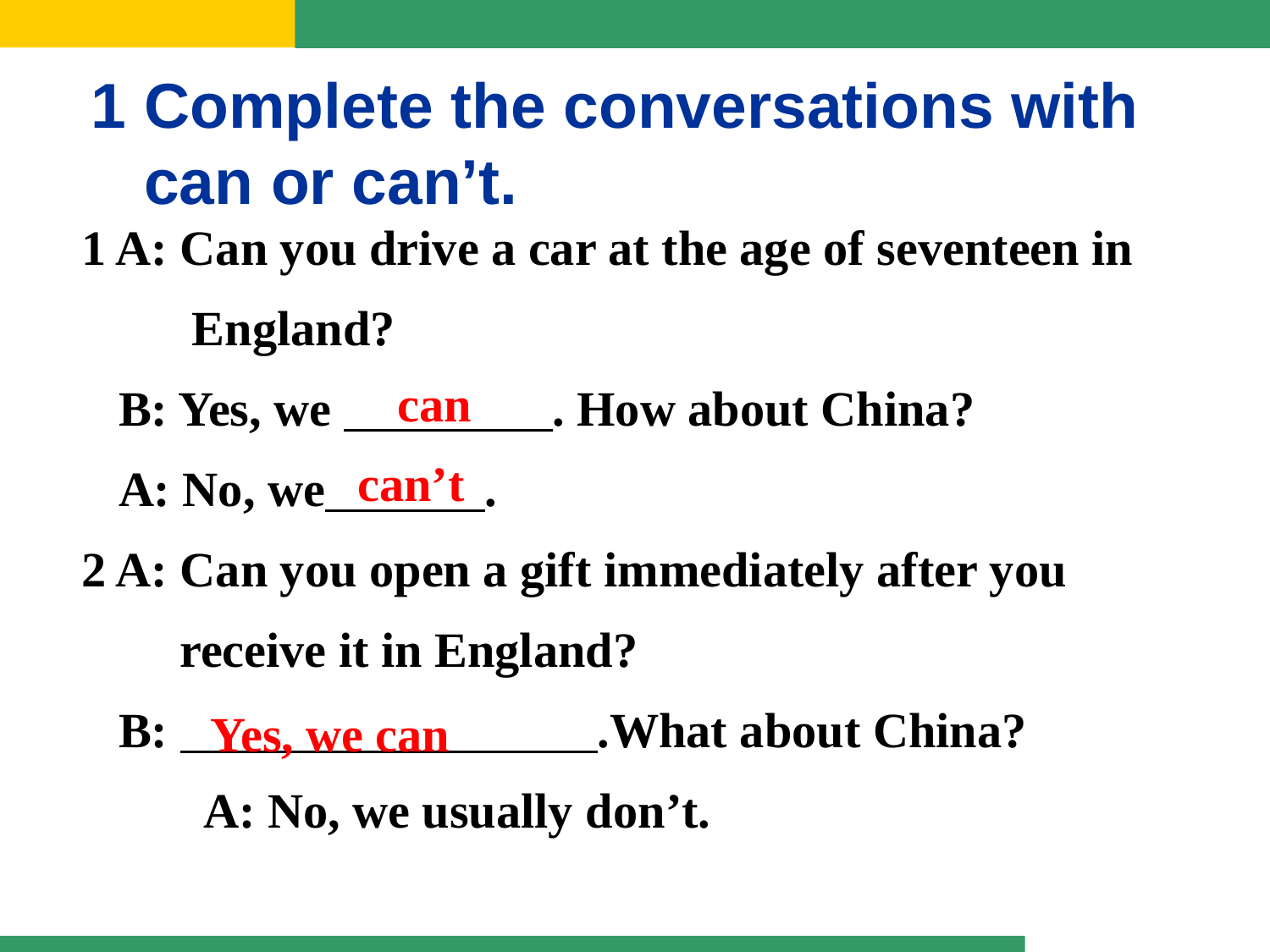

1 Complete the conversations with
   can or can’t.
1 A: Can you drive a car at the age of seventeen in
         England?
   B: Yes, we                  . How about China?
   A: No, we             .
2 A: Can you open a gift immediately after you
        receive it in England?
   B:                                   .What about China?
　　 A: No, we usually don’t.

can
can’t
Yes, we can